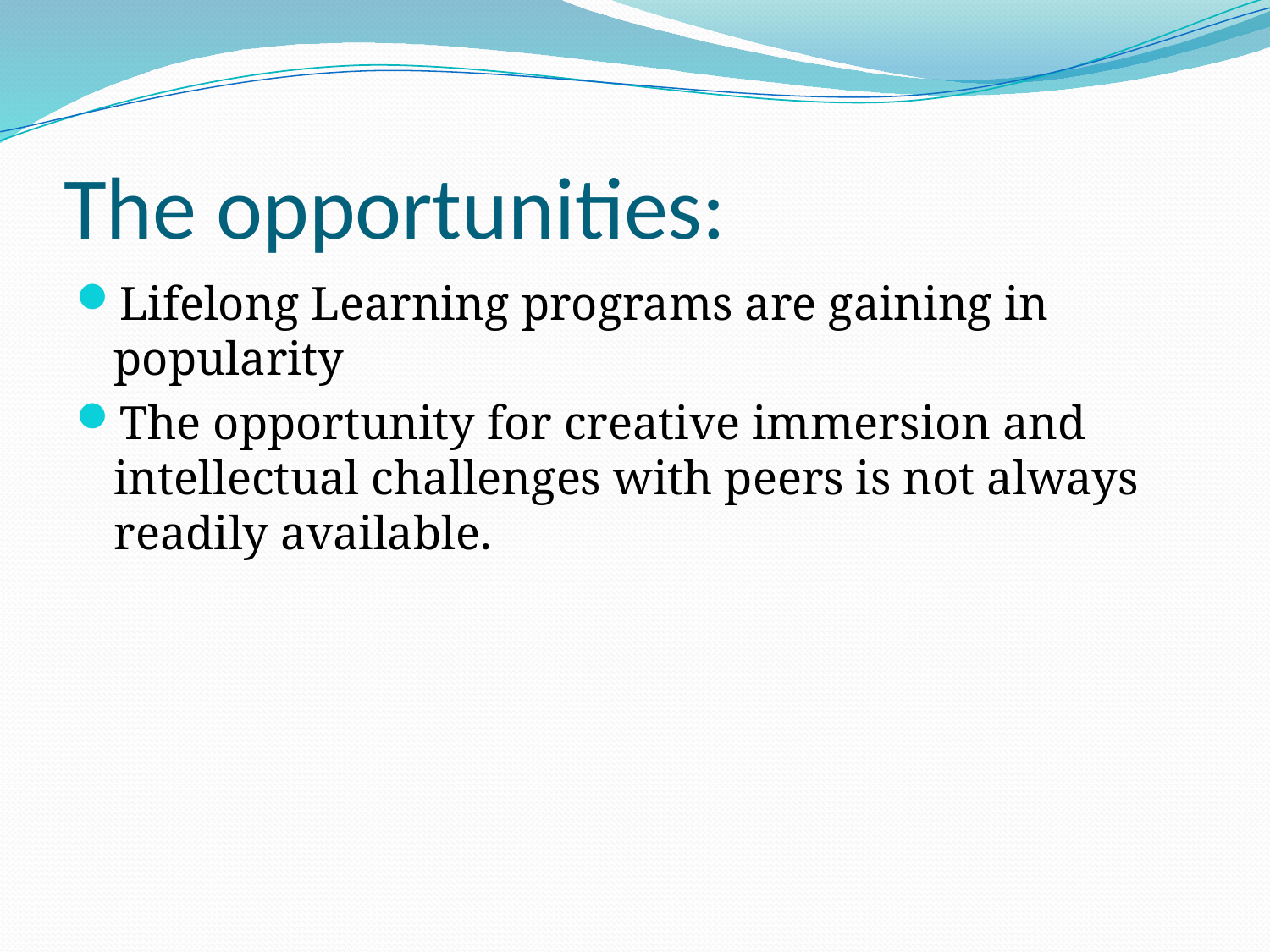

# The opportunities:
Lifelong Learning programs are gaining in popularity
The opportunity for creative immersion and intellectual challenges with peers is not always readily available.